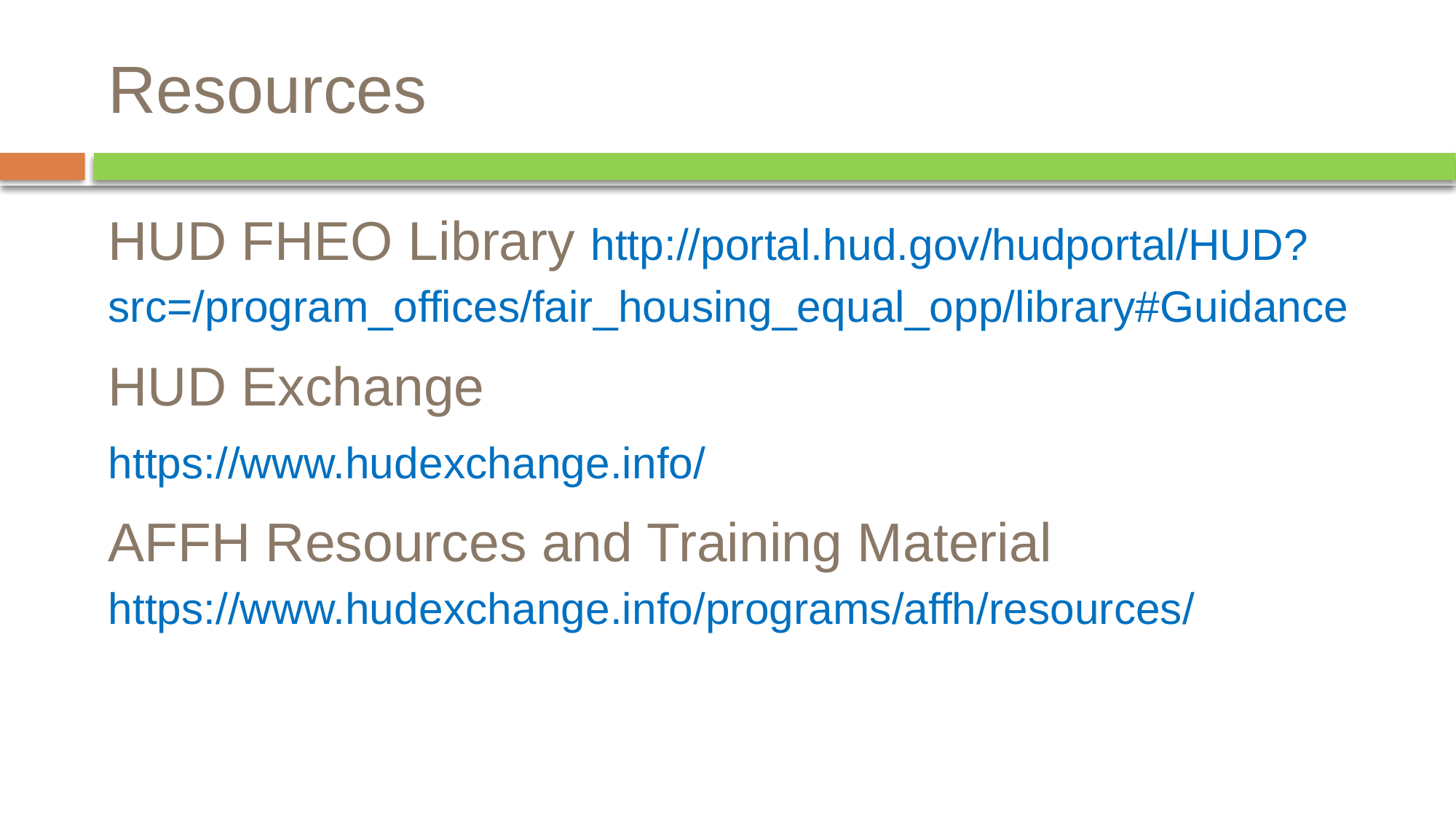

# Resources
HUD FHEO Library http://portal.hud.gov/hudportal/HUD?src=/program_offices/fair_housing_equal_opp/library#Guidance
HUD Exchange
https://www.hudexchange.info/
AFFH Resources and Training Material https://www.hudexchange.info/programs/affh/resources/